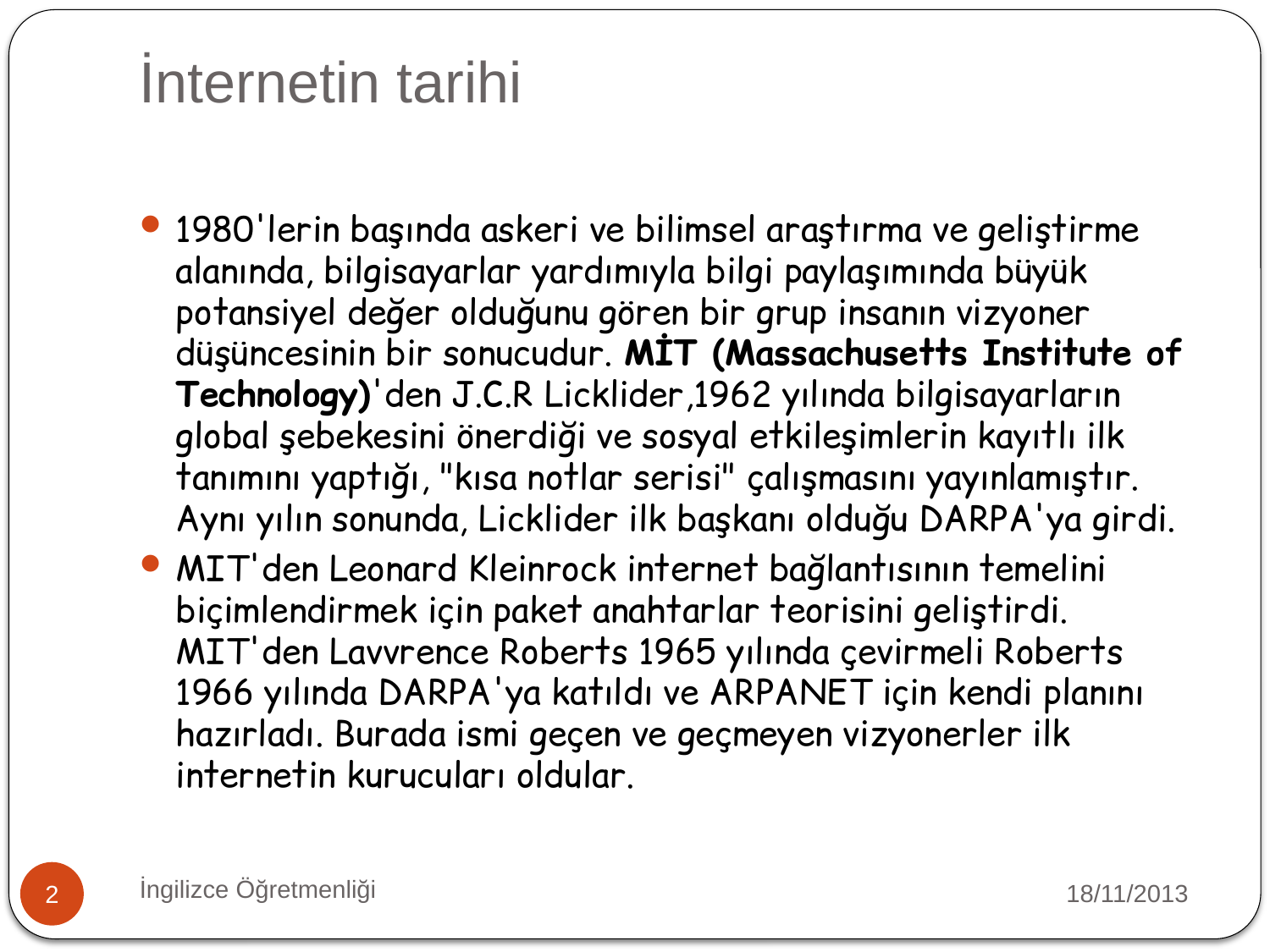

# İnternetin tarihi
1980'lerin başında askeri ve bilimsel araştırma ve geliştirme alanında, bilgisayarlar yardımıyla bilgi paylaşımında büyük potansiyel değer olduğunu gören bir grup insanın vizyoner düşüncesinin bir sonucudur. MİT (Massachusetts Institute of Technology)'den J.C.R Licklider,1962 yılında bilgisayarların global şebekesini önerdiği ve sosyal etkileşimlerin kayıtlı ilk tanımını yaptığı, "kısa notlar serisi" çalışmasını yayınlamıştır. Aynı yılın sonunda, Licklider ilk başkanı olduğu DARPA'ya girdi.
MIT'den Leonard Kleinrock internet bağlantısının temelini biçimlendirmek için paket anahtarlar teorisini geliştirdi. MIT'den Lavvrence Roberts 1965 yılında çevirmeli Roberts 1966 yılında DARPA'ya katıldı ve ARPANET için kendi planını hazırladı. Burada ismi geçen ve geçmeyen vizyonerler ilk internetin kurucuları oldular.

İngilizce Öğretmenliği
18/11/2013
2